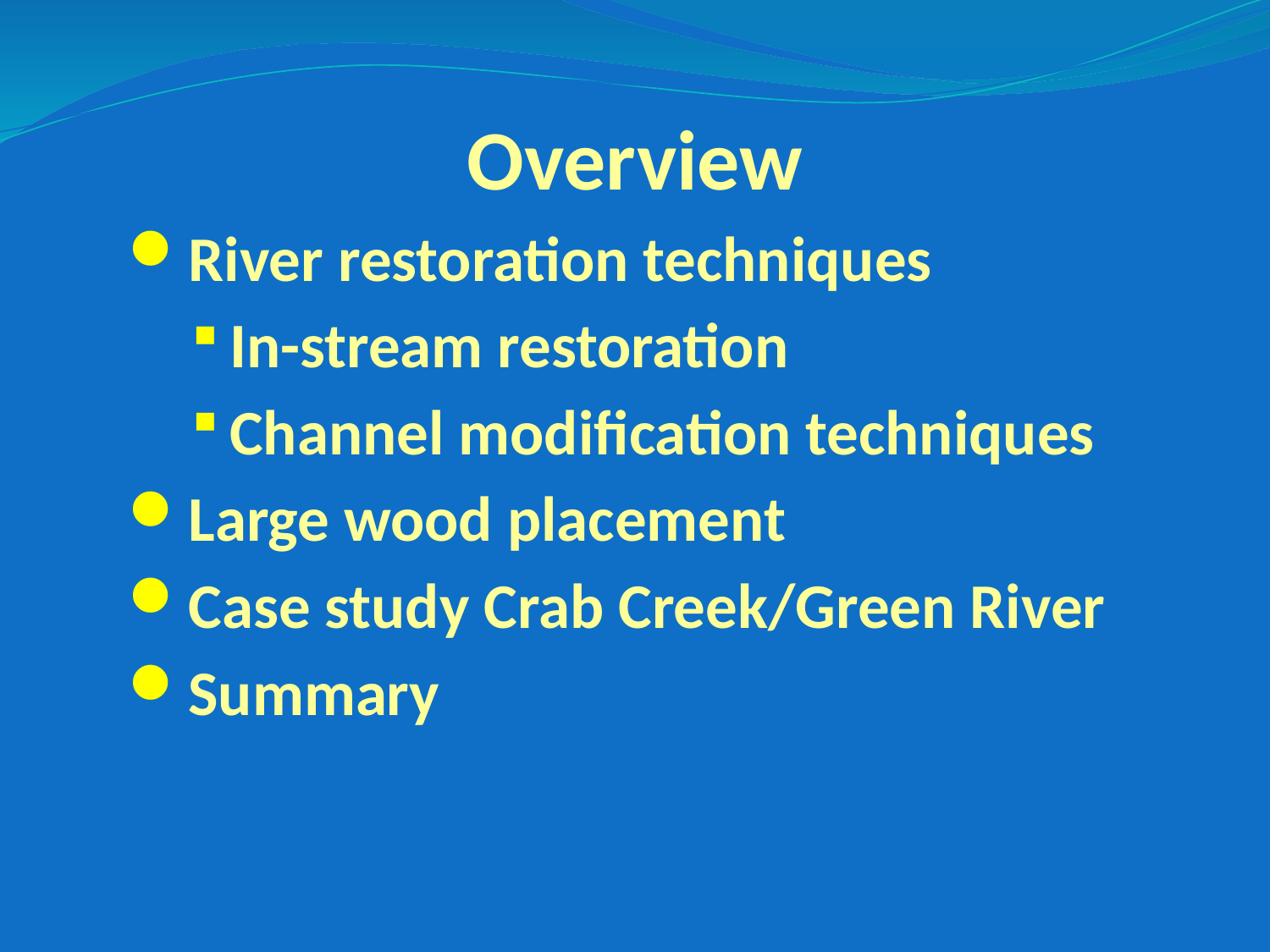

Overview
River restoration techniques
In-stream restoration
Channel modification techniques
Large wood placement
Case study Crab Creek/Green River
Summary